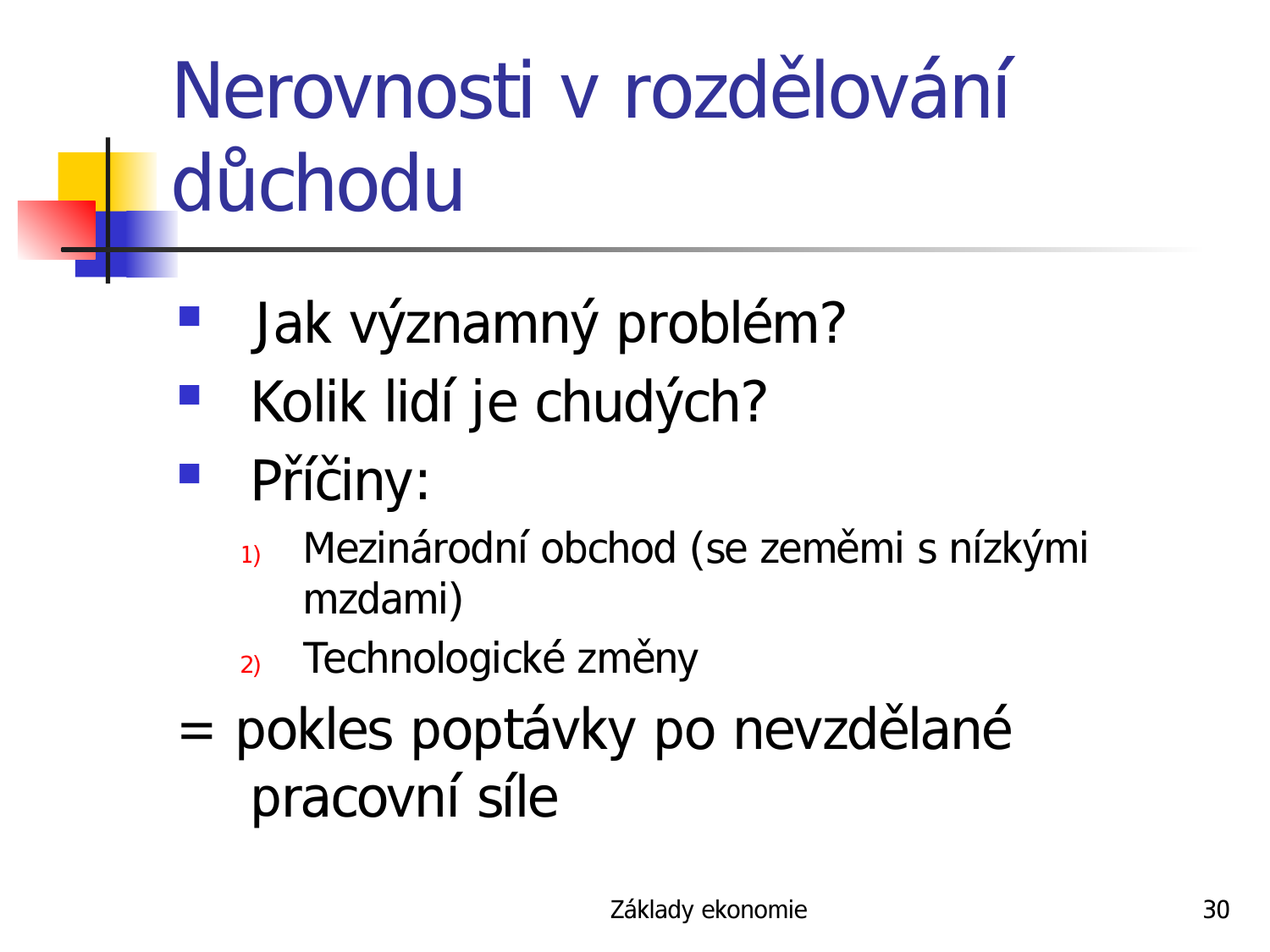

# Nerovnosti v rozdělování důchodu
Jak významný problém?
Kolik lidí je chudých?
Příčiny:
Mezinárodní obchod (se zeměmi s nízkými mzdami)
Technologické změny
= pokles poptávky po nevzdělané pracovní síle
Základy ekonomie
30